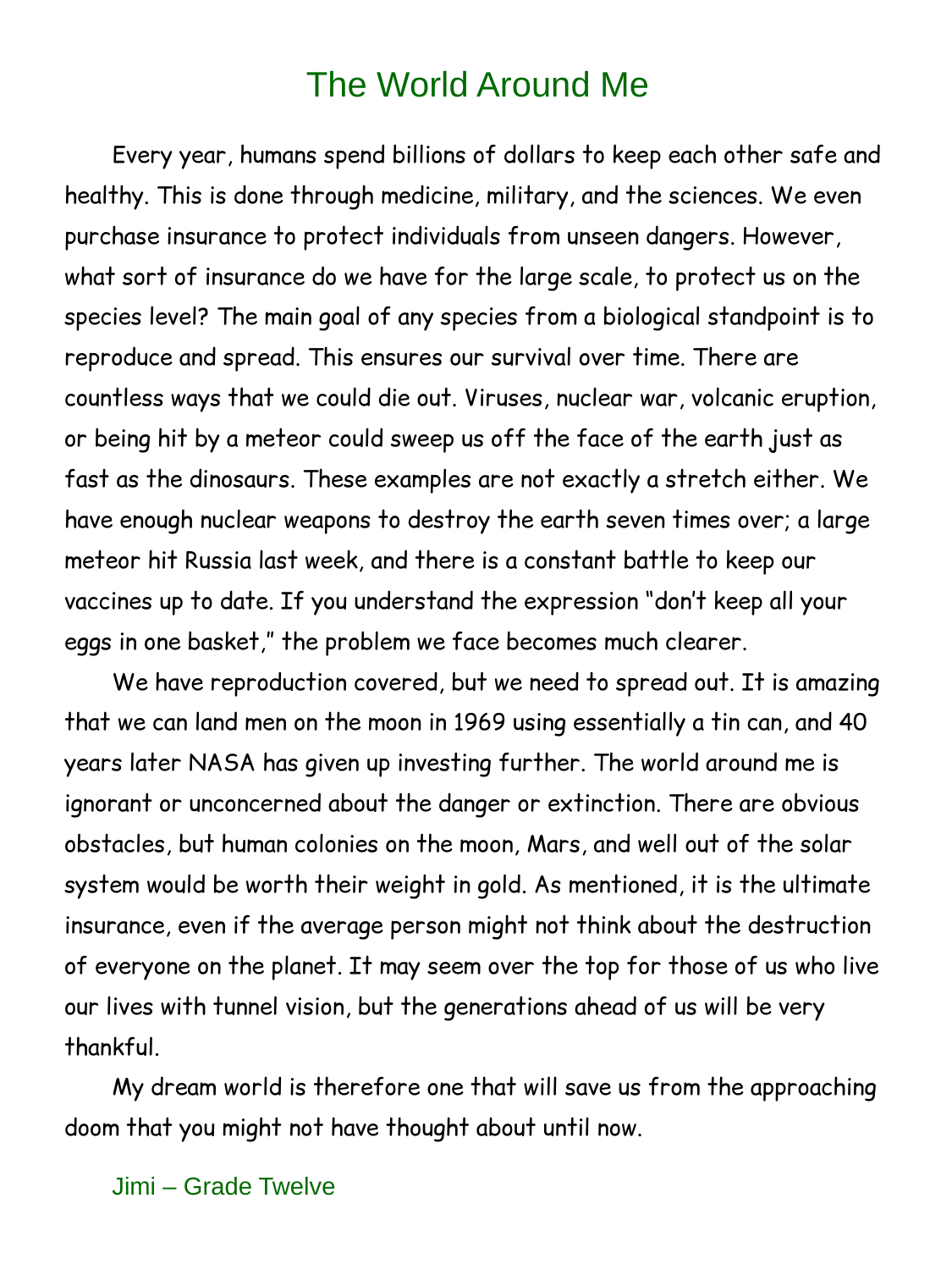

The World Around Me
Every year, humans spend billions of dollars to keep each other safe and healthy. This is done through medicine, military, and the sciences. We even purchase insurance to protect individuals from unseen dangers. However, what sort of insurance do we have for the large scale, to protect us on the species level? The main goal of any species from a biological standpoint is to reproduce and spread. This ensures our survival over time. There are countless ways that we could die out. Viruses, nuclear war, volcanic eruption, or being hit by a meteor could sweep us off the face of the earth just as fast as the dinosaurs. These examples are not exactly a stretch either. We have enough nuclear weapons to destroy the earth seven times over; a large meteor hit Russia last week, and there is a constant battle to keep our vaccines up to date. If you understand the expression “don’t keep all your eggs in one basket,” the problem we face becomes much clearer.
We have reproduction covered, but we need to spread out. It is amazing that we can land men on the moon in 1969 using essentially a tin can, and 40 years later NASA has given up investing further. The world around me is ignorant or unconcerned about the danger or extinction. There are obvious obstacles, but human colonies on the moon, Mars, and well out of the solar system would be worth their weight in gold. As mentioned, it is the ultimate insurance, even if the average person might not think about the destruction of everyone on the planet. It may seem over the top for those of us who live our lives with tunnel vision, but the generations ahead of us will be very thankful.
My dream world is therefore one that will save us from the approaching doom that you might not have thought about until now.

Jimi – Grade Twelve